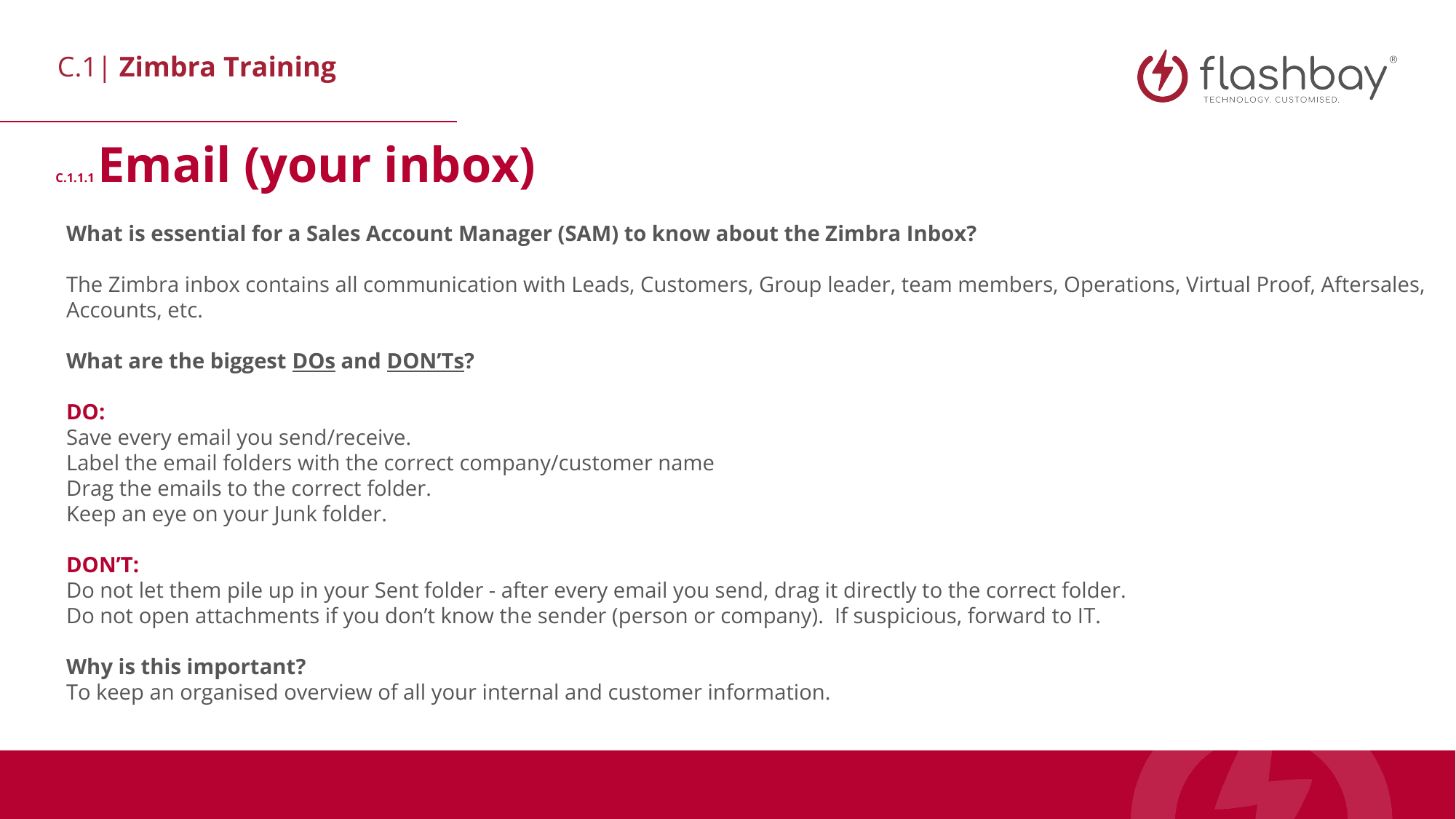

C.1.1.1 Email (your inbox)
What is essential for a Sales Account Manager (SAM) to know about the Zimbra Inbox?

The Zimbra inbox contains all communication with Leads, Customers, Group leader, team members, Operations, Virtual Proof, Aftersales, Accounts, etc.

What are the biggest DOs and DON’Ts?

DO:
Save every email you send/receive.
Label the email folders with the correct company/customer name
Drag the emails to the correct folder.
Keep an eye on your Junk folder.

DON’T:
Do not let them pile up in your Sent folder - after every email you send, drag it directly to the correct folder.
Do not open attachments if you don’t know the sender (person or company).  If suspicious, forward to IT.

Why is this important?
To keep an organised overview of all your internal and customer information.